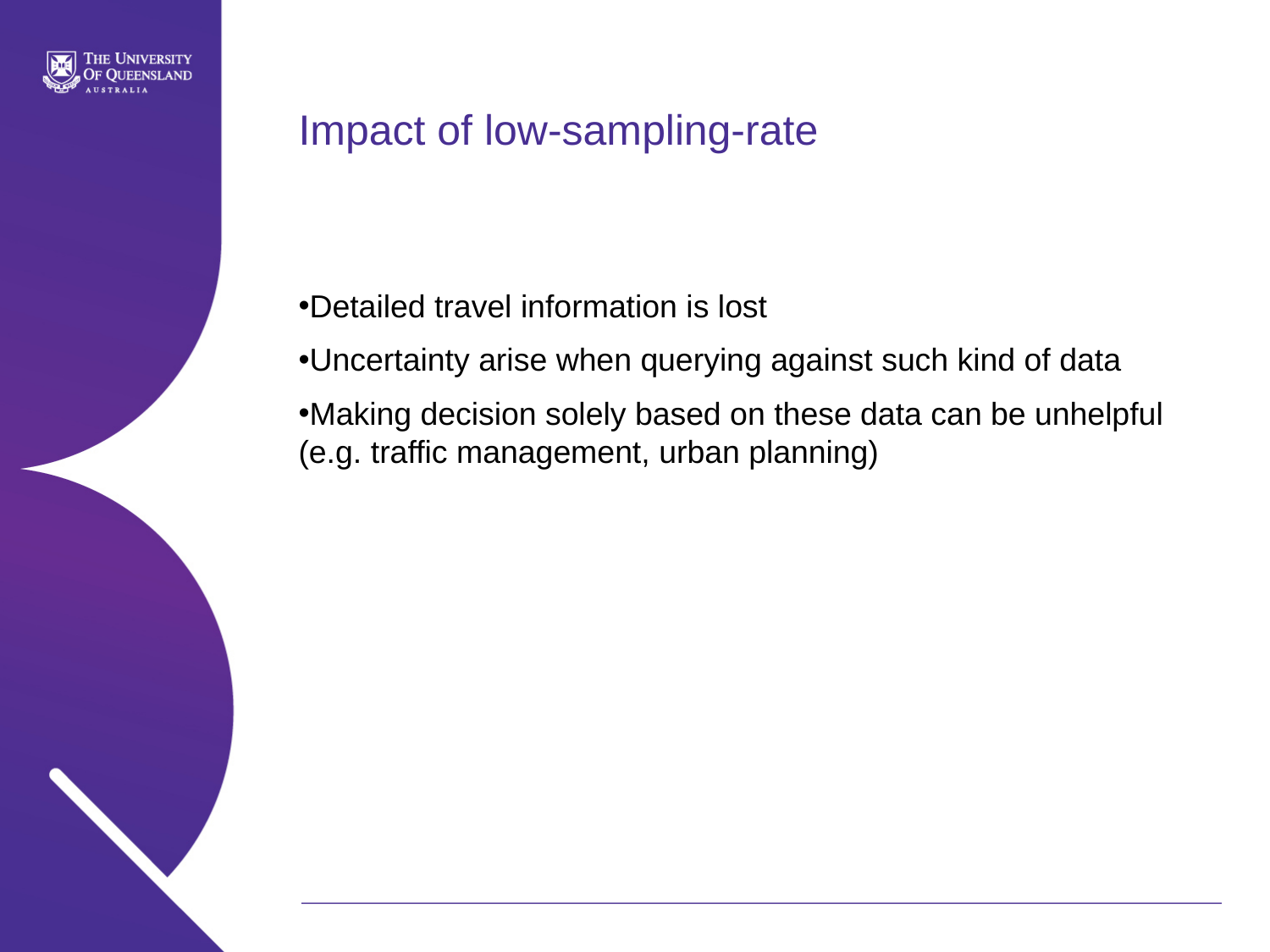

# Impact of low-sampling-rate
Detailed travel information is lost
Uncertainty arise when querying against such kind of data
Making decision solely based on these data can be unhelpful (e.g. traffic management, urban planning)